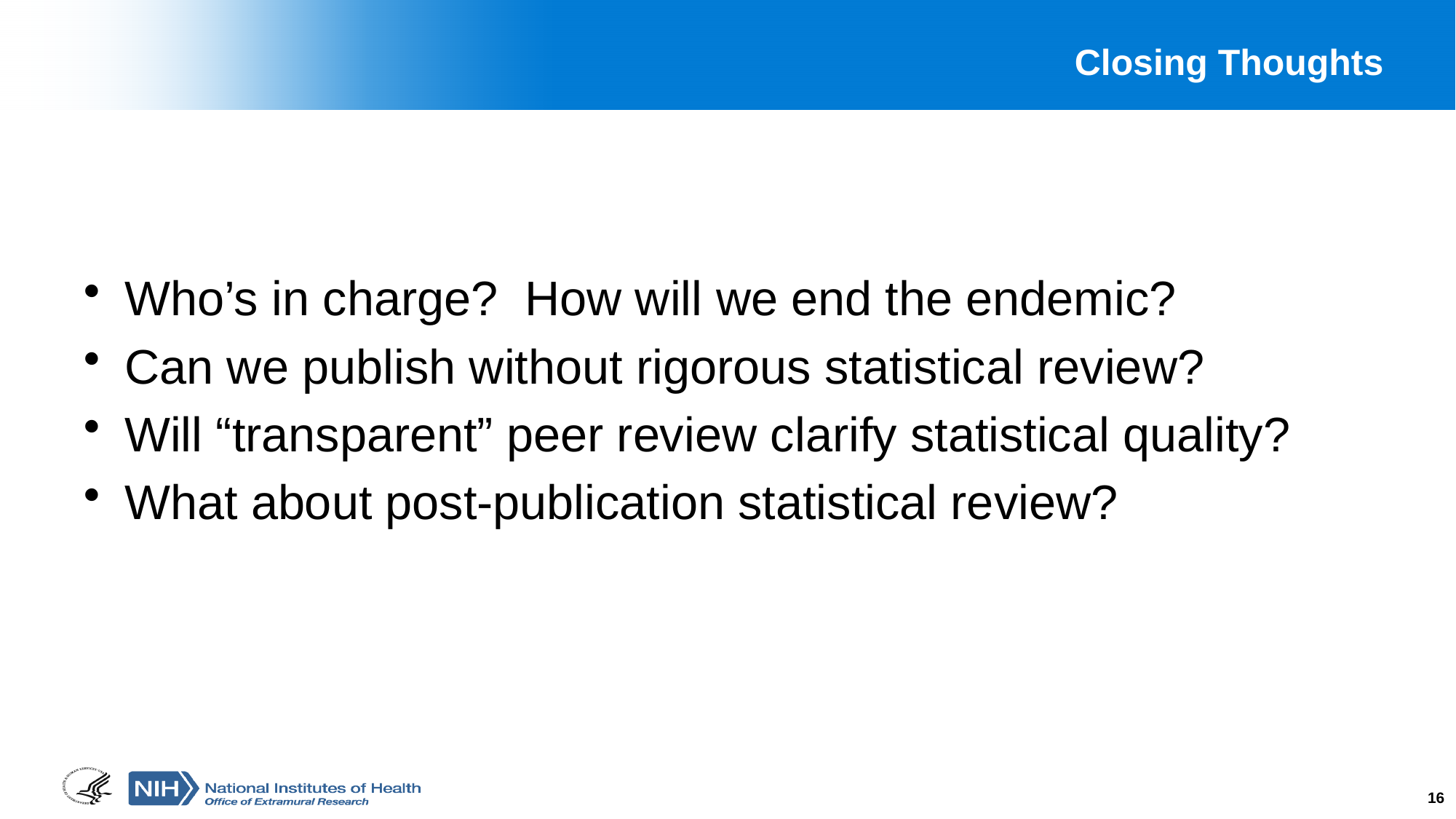

# Closing Thoughts
Who’s in charge?  How will we end the endemic?
Can we publish without rigorous statistical review?
Will “transparent” peer review clarify statistical quality?
What about post-publication statistical review?
16